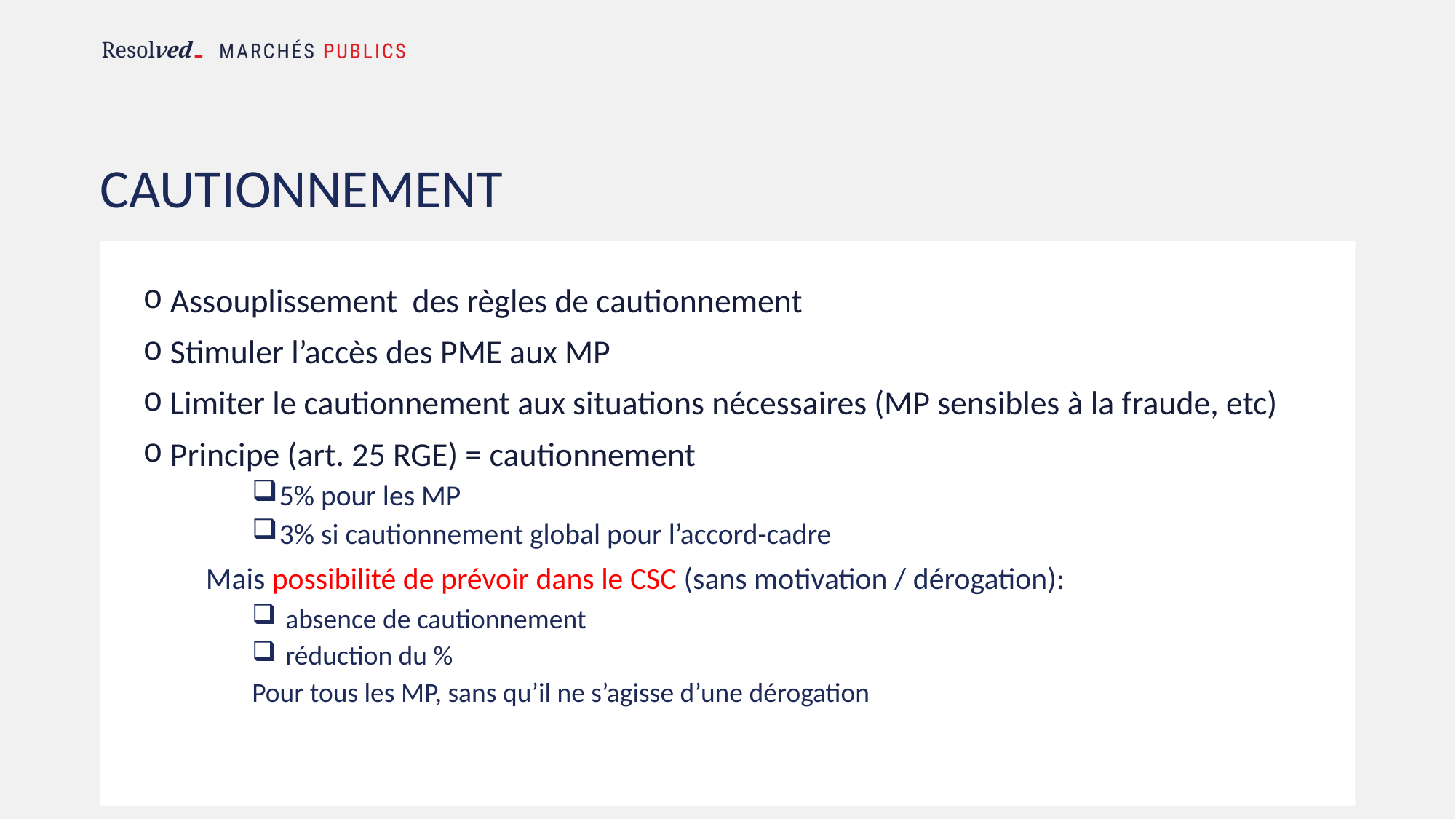

# CAUTIONNEMENT
Assouplissement  des règles de cautionnement
Stimuler l’accès des PME aux MP
Limiter le cautionnement aux situations nécessaires (MP sensibles à la fraude, etc)
Principe (art. 25 RGE) = cautionnement
5% pour les MP
3% si cautionnement global pour l’accord-cadre
 Mais possibilité de prévoir dans le CSC (sans motivation / dérogation):
 absence de cautionnement
 réduction du %
Pour tous les MP, sans qu’il ne s’agisse d’une dérogation